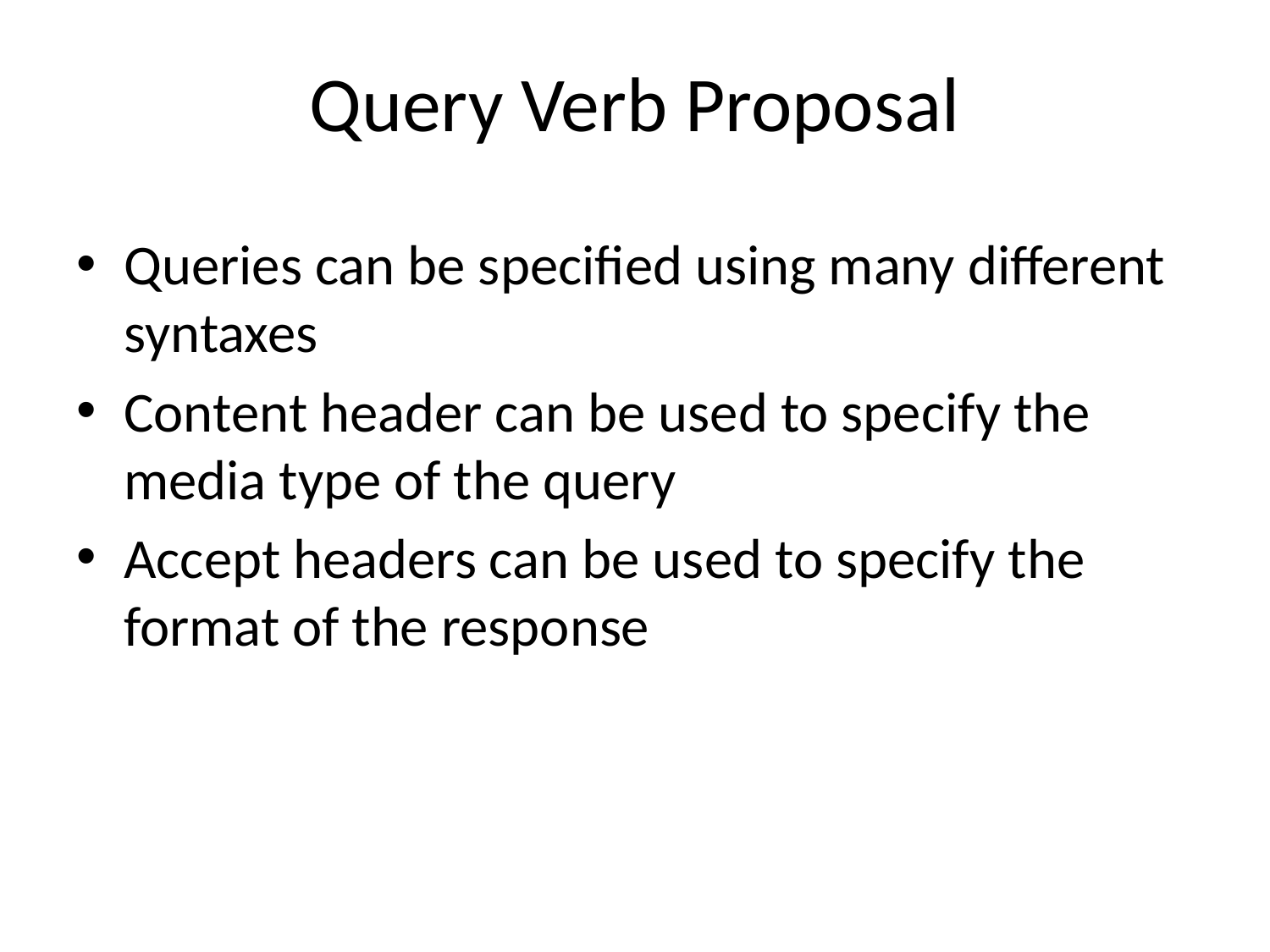

# Query Verb Proposal
Queries can be specified using many different syntaxes
Content header can be used to specify the media type of the query
Accept headers can be used to specify the format of the response